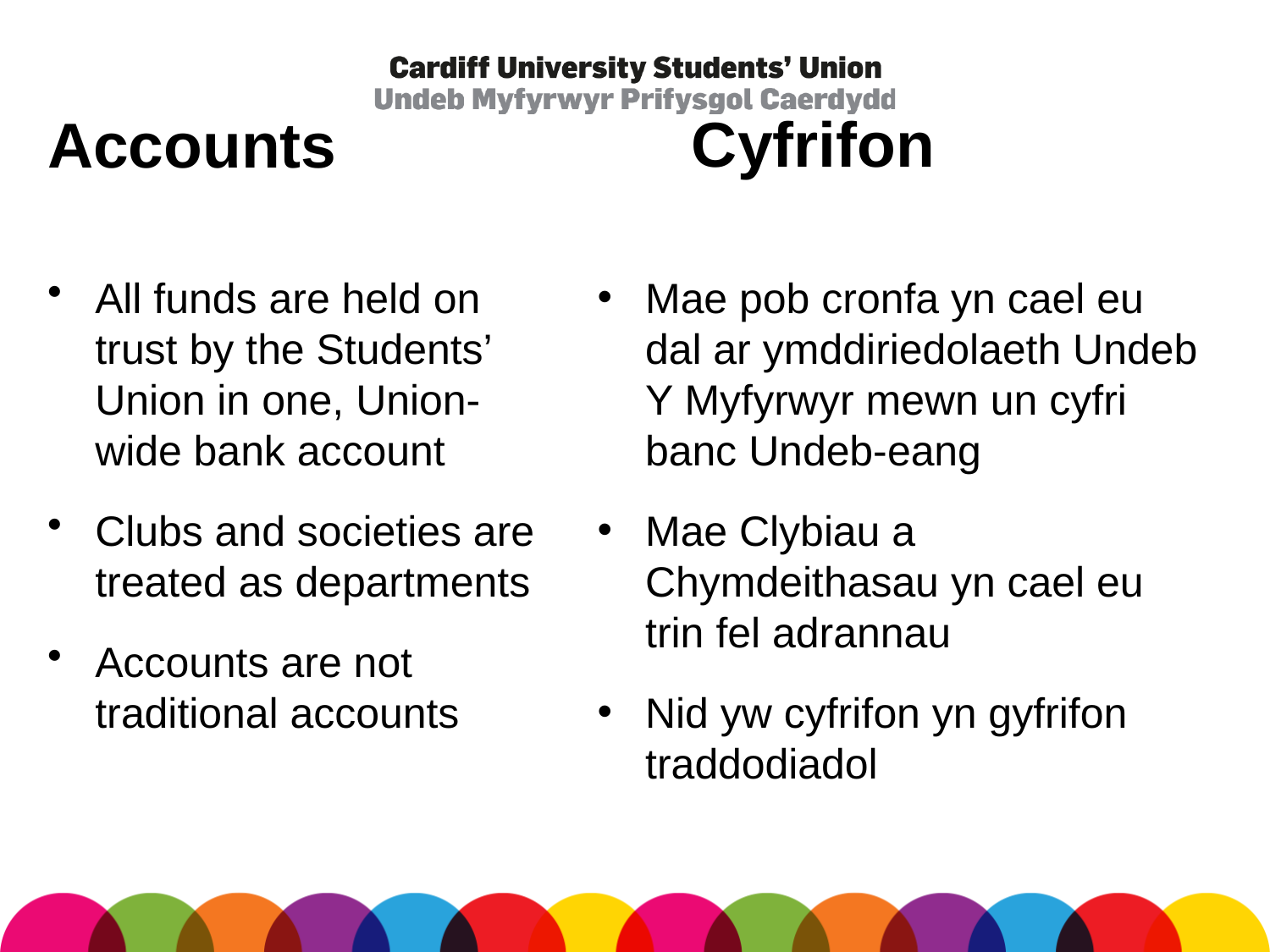

Cyfrifon
# Accounts
Mae pob cronfa yn cael eu dal ar ymddiriedolaeth Undeb Y Myfyrwyr mewn un cyfri banc Undeb-eang
Mae Clybiau a Chymdeithasau yn cael eu trin fel adrannau
Nid yw cyfrifon yn gyfrifon traddodiadol

All funds are held on trust by the Students’ Union in one, Union-wide bank account
Clubs and societies are treated as departments
Accounts are not traditional accounts